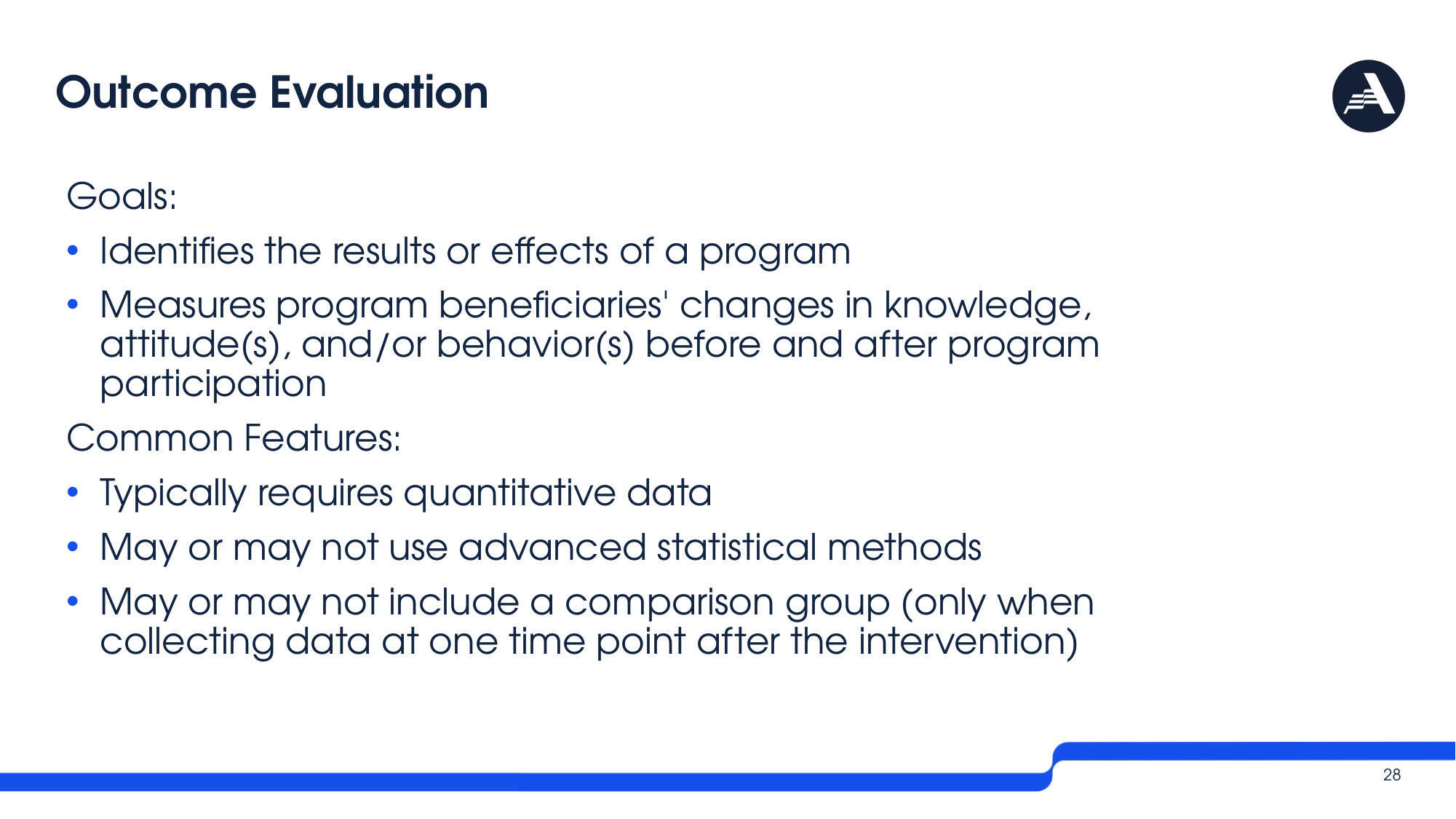

# Outcome Evaluation

Goals:
Identifies the results or effects of a program
Measures program beneficiaries' changes in knowledge, attitude(s), and/or behavior(s) before and after program participation
Common Features:
Typically requires quantitative data
May or may not use advanced statistical methods
May or may not include a comparison group (only when collecting data at one time point after the intervention)
  28